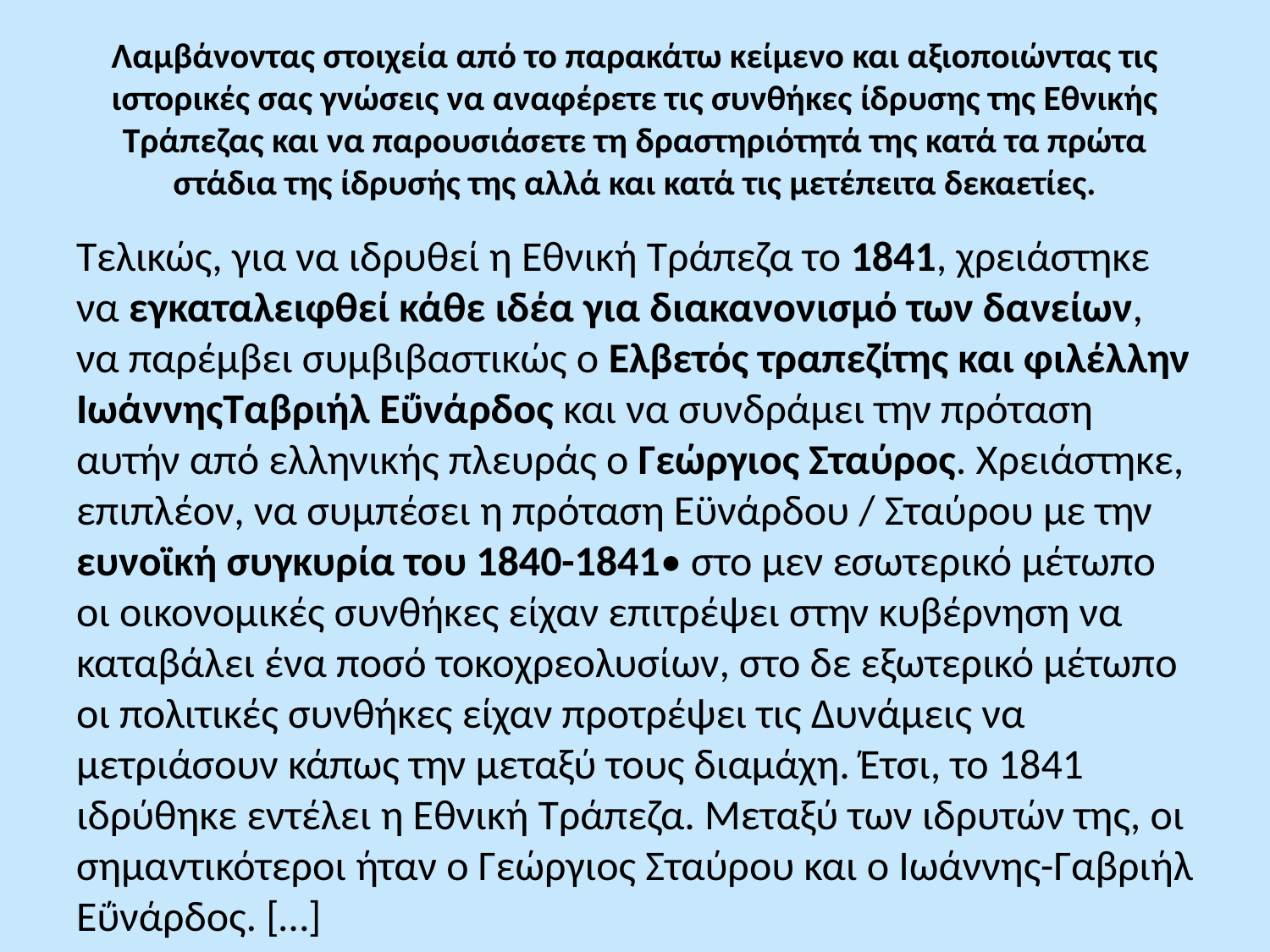

# Λαμβάνοντας στοιχεία από το παρακάτω κείμενο και αξιοποιώντας τις ιστορικές σας γνώσεις να αναφέρετε τις συνθήκες ίδρυσης της Εθνικής Τράπεζας και να παρουσιάσετε τη δραστηριότητά της κατά τα πρώτα στάδια της ίδρυσής της αλλά και κατά τις μετέπειτα δεκαετίες.
Τελικώς, για να ιδρυθεί η Εθνική Τράπεζα το 1841, χρειάστηκε να εγκαταλειφθεί κάθε ιδέα για διακανονισμό των δανείων, να παρέμβει συμβιβαστικώς ο Ελβετός τραπεζίτης και φιλέλλην ΙωάννηςΤαβριήλ Εΰνάρδος και να συνδράμει την πρόταση αυτήν από ελληνικής πλευράς ο Γεώργιος Σταύρος. Χρειάστηκε, επιπλέον, να συμπέσει η πρόταση Εϋνάρδου / Σταύρου με την ευνοϊκή συγκυρία του 1840-1841• στο μεν εσωτερικό μέτωπο οι οικονομικές συνθήκες είχαν επιτρέψει στην κυβέρνηση να καταβάλει ένα ποσό τοκοχρεολυσίων, στο δε εξωτερικό μέτωπο οι πολιτικές συνθήκες είχαν προτρέψει τις Δυνάμεις να μετριάσουν κάπως την μεταξύ τους διαμάχη. Έτσι, το 1841 ιδρύθηκε εντέλει η Εθνική Τράπεζα. Μεταξύ των ιδρυτών της, οι σημαντικότεροι ήταν ο Γεώργιος Σταύρου και ο Ιωάννης-Γαβριήλ Εΰνάρδος. […]